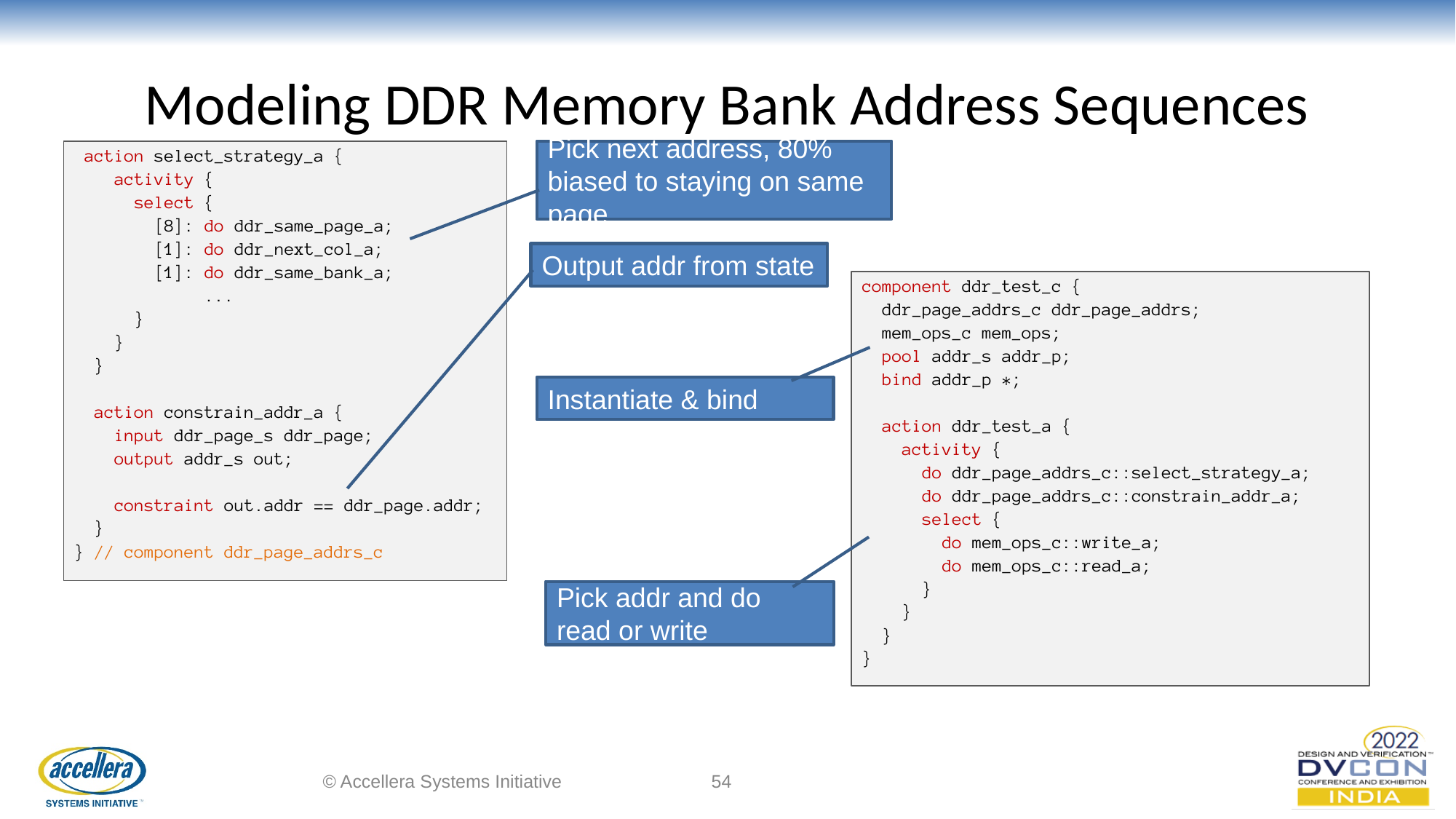

# Modeling DDR Memory Bank Address Sequences
 action select_strategy_a {
    activity {
      select {
        [8]: do ddr_same_page_a;
        [1]: do ddr_next_col_a;
        [1]: do ddr_same_bank_a;
             ...
      }
    }
  }

  action constrain_addr_a {
    input ddr_page_s ddr_page;
    output addr_s out;

    constraint out.addr == ddr_page.addr;
  }
} // component ddr_page_addrs_c
Pick next address, 80% biased to staying on same page
Output addr from state
component ddr_test_c {
  ddr_page_addrs_c ddr_page_addrs;
  mem_ops_c mem_ops;
  pool addr_s addr_p;
  bind addr_p *;

  action ddr_test_a {
    activity {
      do ddr_page_addrs_c::select_strategy_a;
      do ddr_page_addrs_c::constrain_addr_a;
      select {
        do mem_ops_c::write_a;
        do mem_ops_c::read_a;
      }
    }
  }
}

Instantiate & bind
Pick addr and do read or write
© Accellera Systems Initiative
54